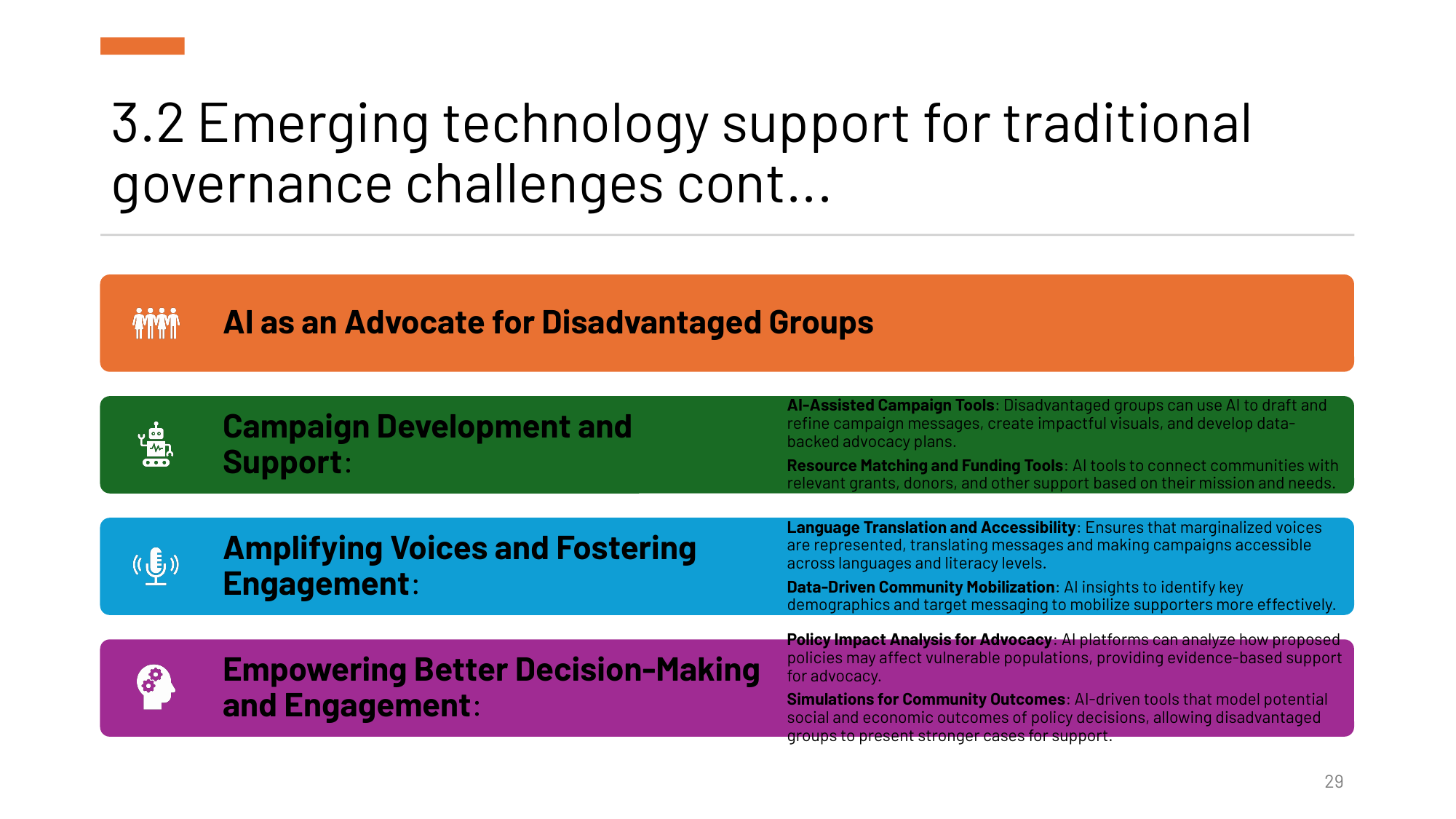

# 3.2 Emerging technology support for traditional governance challenges cont...

AI as an Advocate for Disadvantaged Groups
Campaign Development and Support:
AI-Assisted Campaign Tools: Disadvantaged groups can use AI to draft and refine campaign messages, create impactful visuals, and develop data-backed advocacy plans.
Resource Matching and Funding Tools: AI tools to connect communities with relevant grants, donors, and other support based on their mission and needs.
Amplifying Voices and Fostering Engagement:
Language Translation and Accessibility: Ensures that marginalized voices are represented, translating messages and making campaigns accessible across languages and literacy levels.
Data-Driven Community Mobilization: AI insights to identify key demographics and target messaging to mobilize supporters more effectively.
Empowering Better Decision-Making and Engagement:
Policy Impact Analysis for Advocacy: AI platforms can analyze how proposed policies may affect vulnerable populations, providing evidence-based support for advocacy.
Simulations for Community Outcomes: AI-driven tools that model potential social and economic outcomes of policy decisions, allowing disadvantaged groups to present stronger cases for support.
29